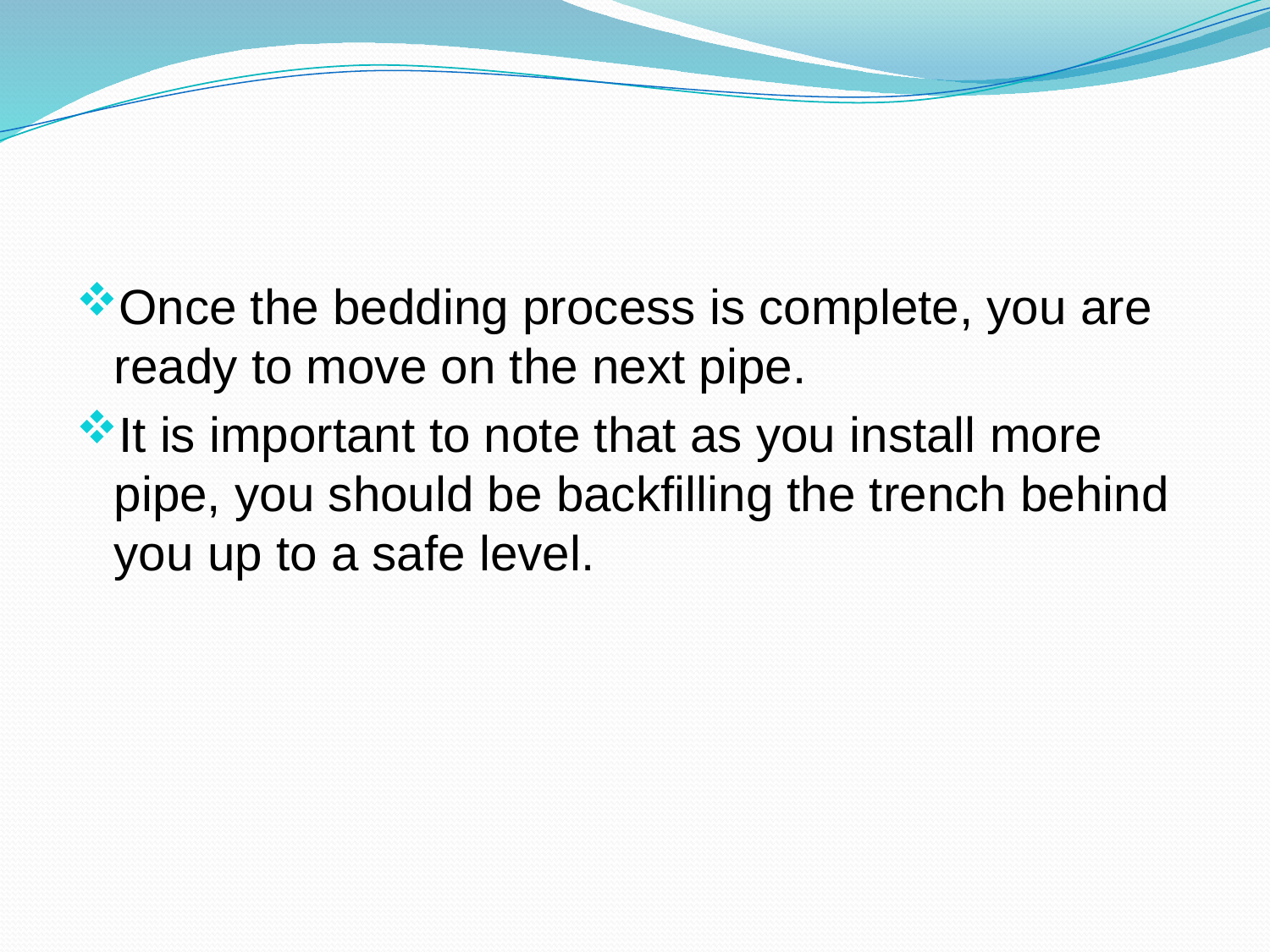

Once the bedding process is complete, you are ready to move on the next pipe.
It is important to note that as you install more pipe, you should be backfilling the trench behind you up to a safe level.